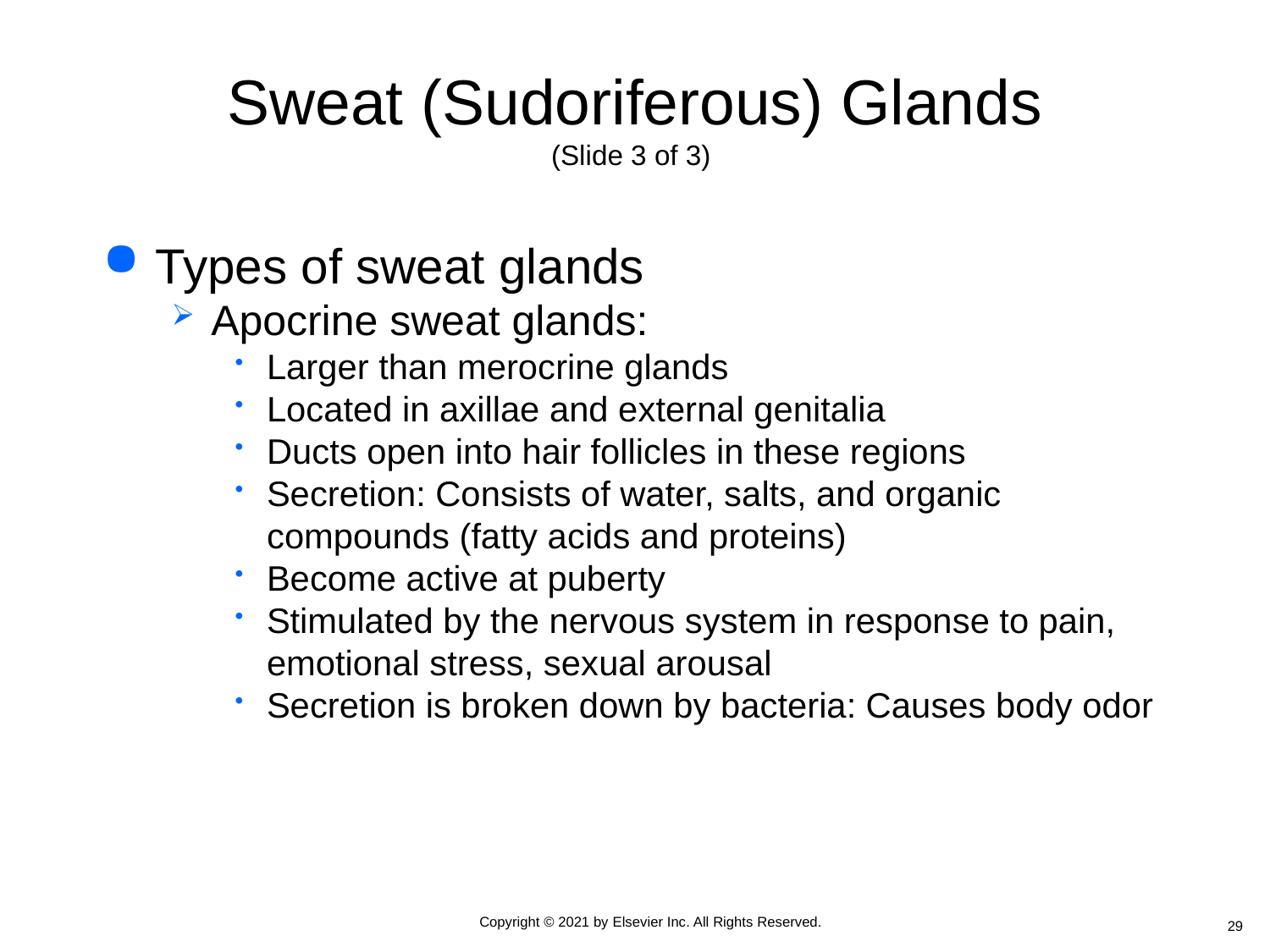

# Sweat (Sudoriferous) Glands (Slide 3 of 3)
Types of sweat glands
Apocrine sweat glands:
Larger than merocrine glands
Located in axillae and external genitalia
Ducts open into hair follicles in these regions
Secretion: Consists of water, salts, and organic compounds (fatty acids and proteins)
Become active at puberty
Stimulated by the nervous system in response to pain, emotional stress, sexual arousal
Secretion is broken down by bacteria: Causes body odor
29